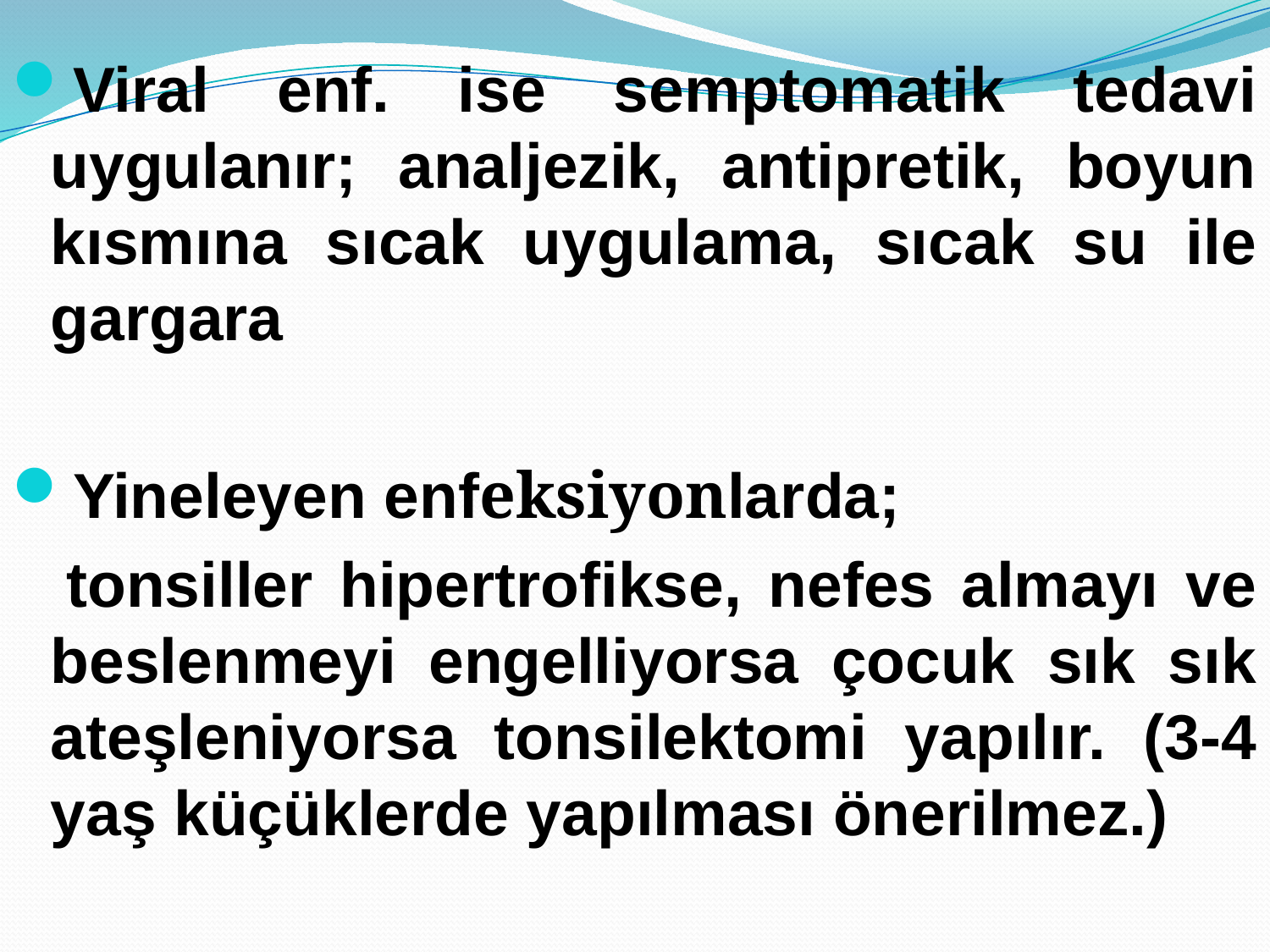

Viral enf. ise semptomatik tedavi uygulanır; analjezik, antipretik, boyun kısmına sıcak uygulama, sıcak su ile gargara

Yineleyen enfeksiyonlarda;
  tonsiller hipertrofikse, nefes almayı ve beslenmeyi engelliyorsa çocuk sık sık ateşleniyorsa tonsilektomi yapılır. (3-4 yaş küçüklerde yapılması önerilmez.)